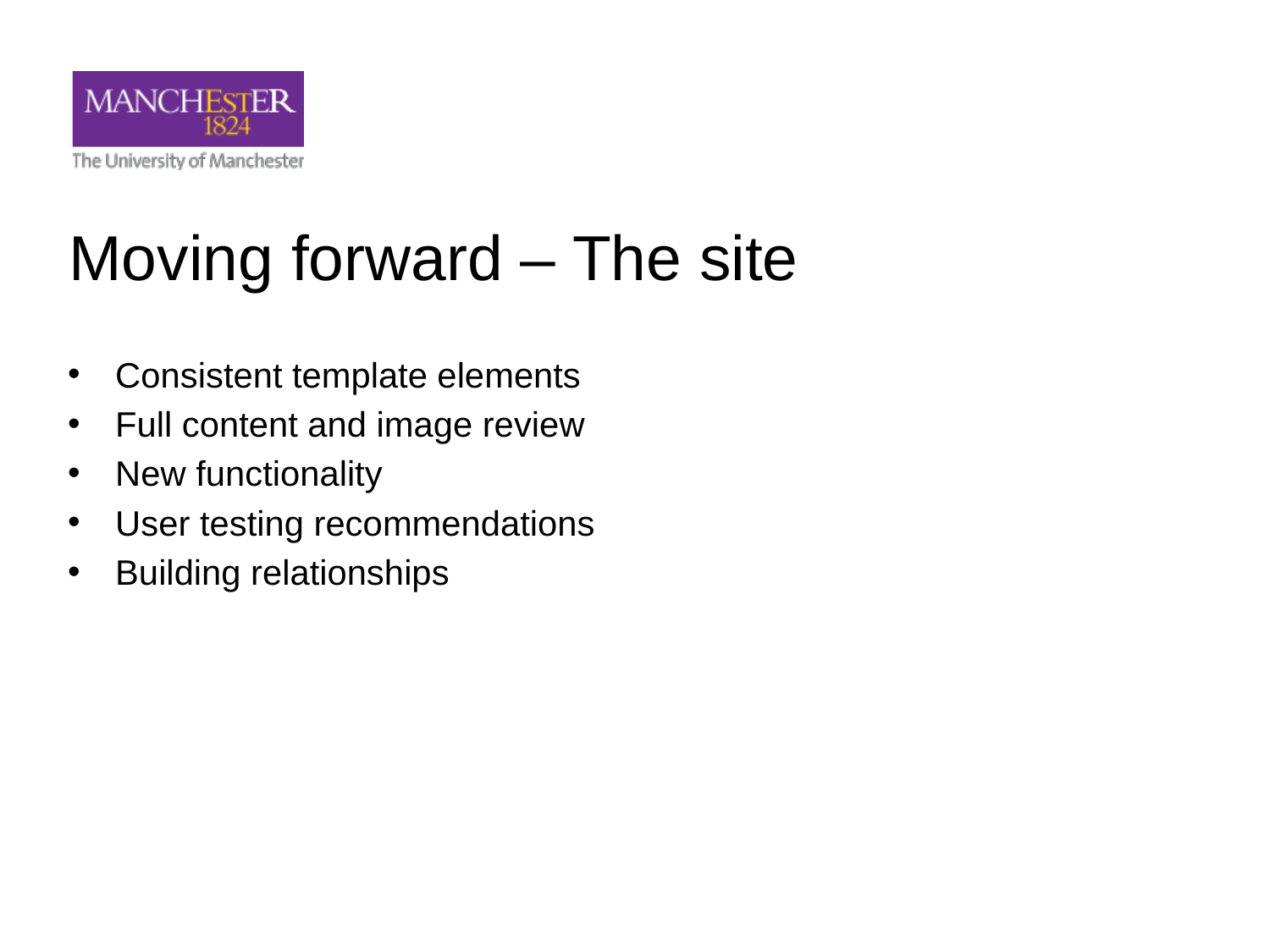

# Moving forward – The site
Consistent template elements
Full content and image review
New functionality
User testing recommendations
Building relationships